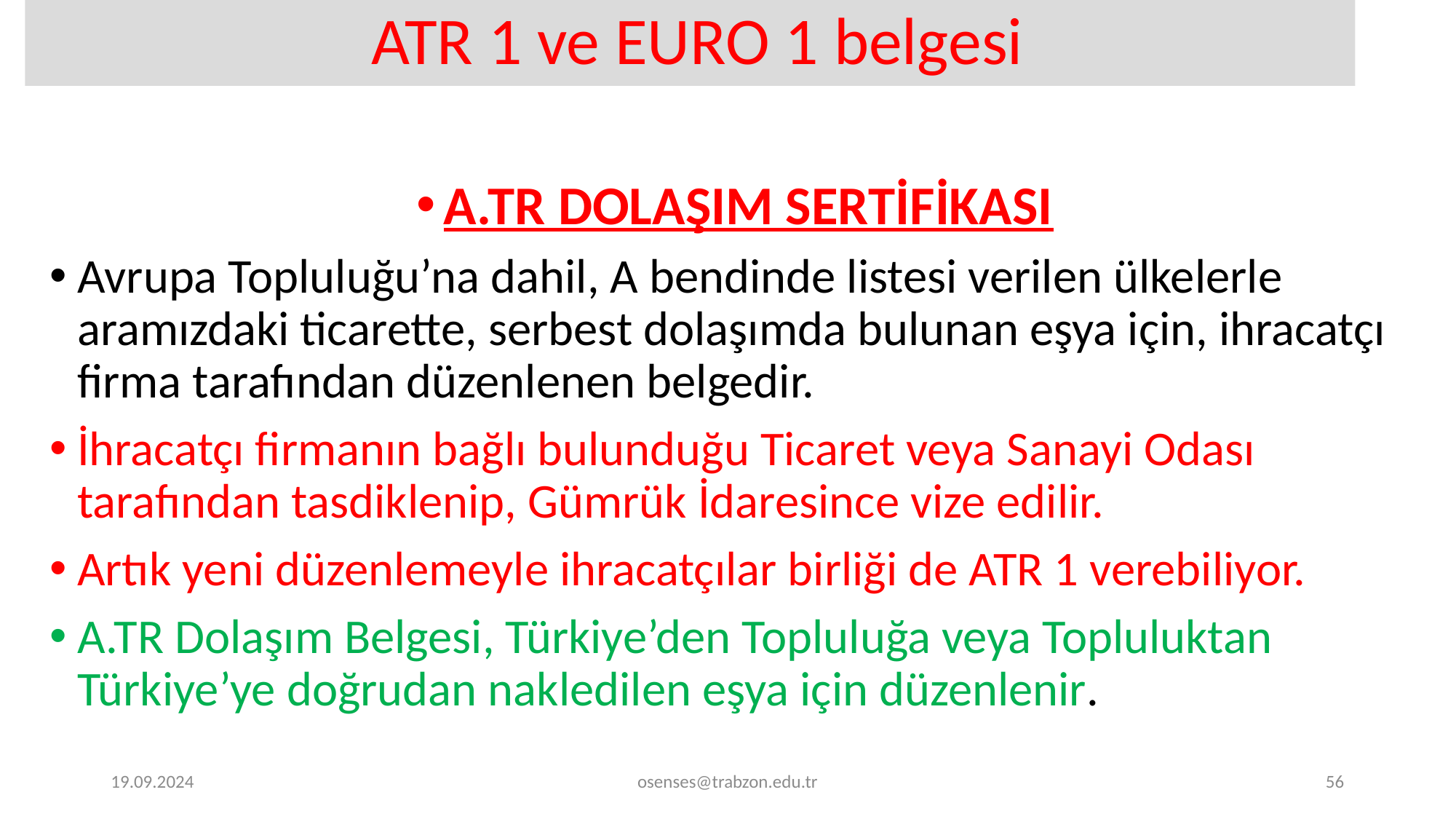

# ATR 1 ve EURO 1 belgesi

A.TR DOLAŞIM SERTİFİKASI
Avrupa Topluluğu’na dahil, A bendinde listesi verilen ülkelerle aramızdaki ticarette, serbest dolaşımda bulunan eşya için, ihracatçı firma tarafından düzenlenen belgedir.
İhracatçı firmanın bağlı bulunduğu Ticaret veya Sanayi Odası tarafından tasdiklenip, Gümrük İdaresince vize edilir.
Artık yeni düzenlemeyle ihracatçılar birliği de ATR 1 verebiliyor.
A.TR Dolaşım Belgesi, Türkiye’den Topluluğa veya Topluluktan Türkiye’ye doğrudan nakledilen eşya için düzenlenir.

19.09.2024
osenses@trabzon.edu.tr
56